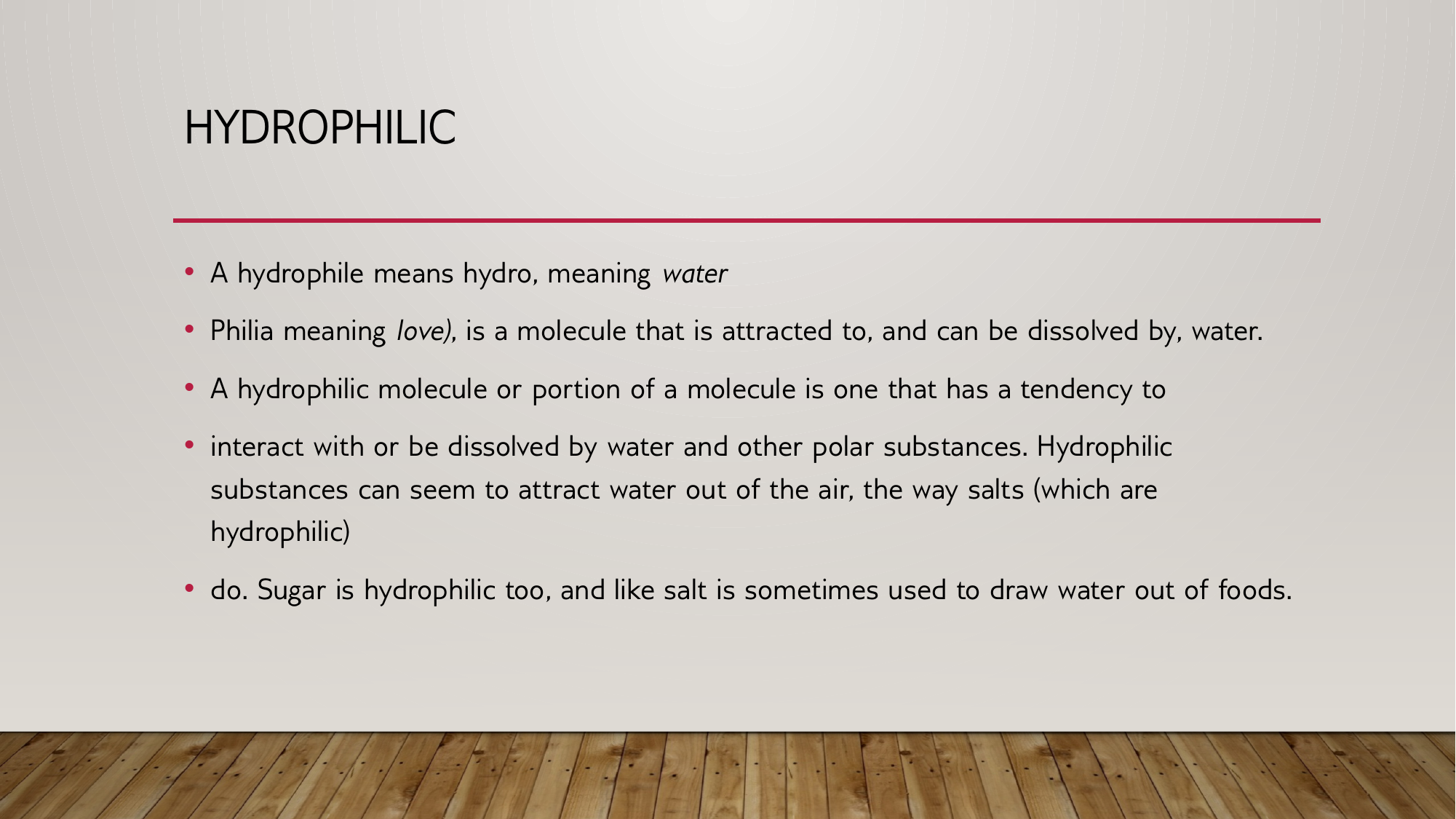

# Hydrophilic
A hydrophile means hydro, meaning water
Philia meaning love), is a molecule that is attracted to, and can be dissolved by, water.
A hydrophilic molecule or portion of a molecule is one that has a tendency to
interact with or be dissolved by water and other polar substances. Hydrophilic substances can seem to attract water out of the air, the way salts (which are hydrophilic)
do. Sugar is hydrophilic too, and like salt is sometimes used to draw water out of foods.